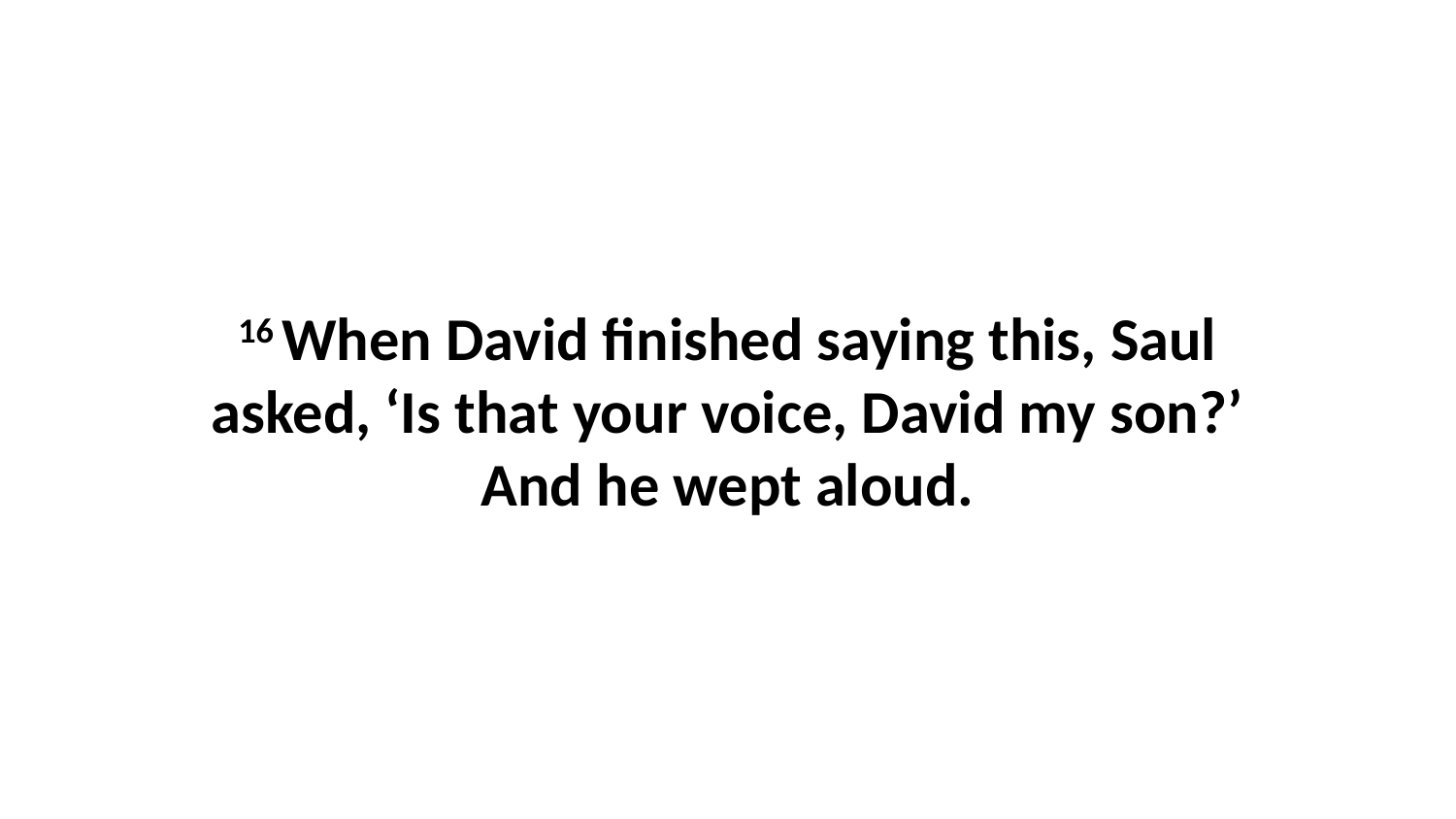

16 When David finished saying this, Saul asked, ‘Is that your voice, David my son?’ And he wept aloud.